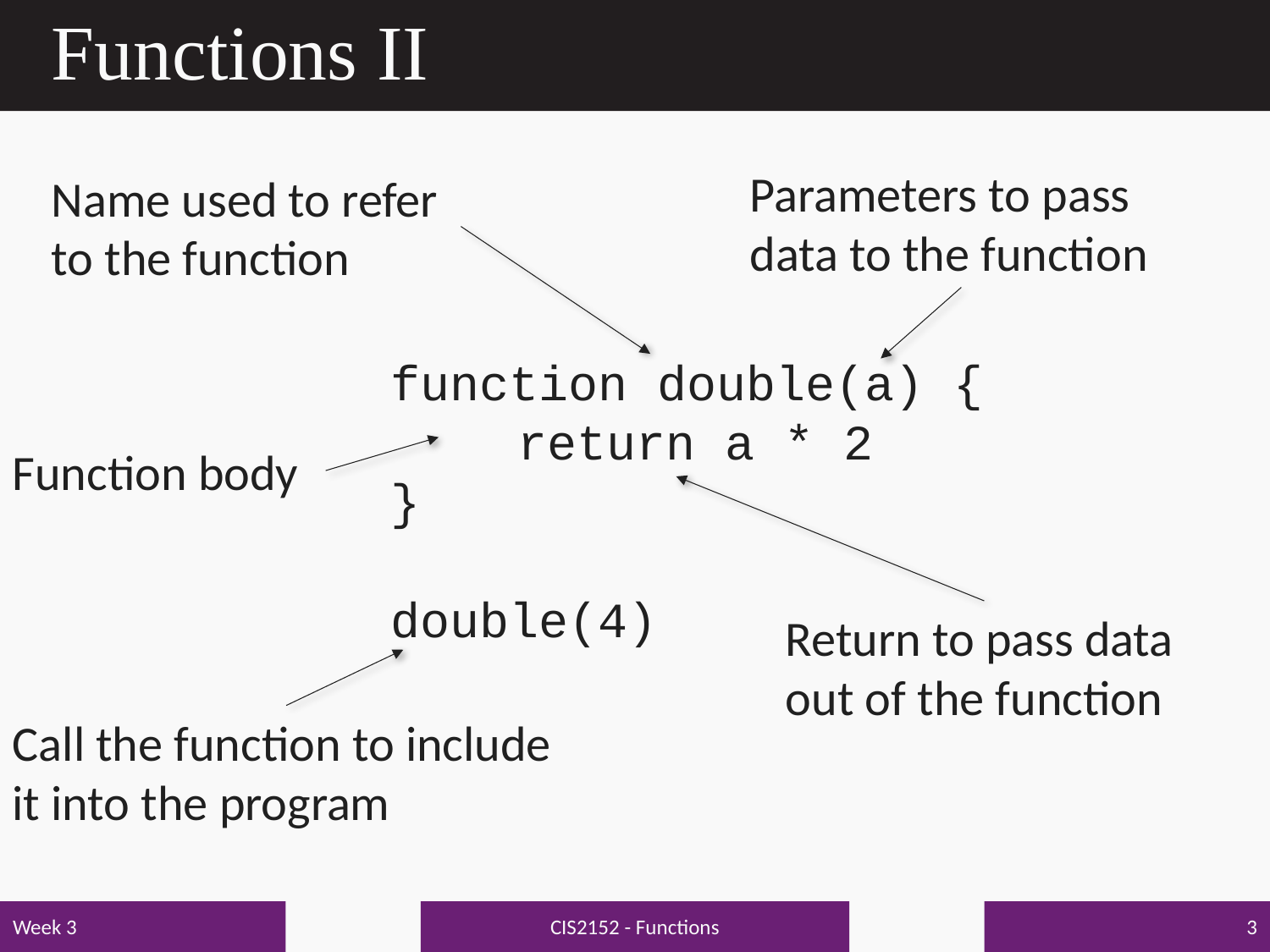

# Functions II
Parameters to pass data to the function
Name used to refer to the function
function double(a) {
	return a * 2
}

double(4)
Function body
Return to pass data out of the function
Call the function to include it into the program
CIS2152 - Functions
Week 3
3